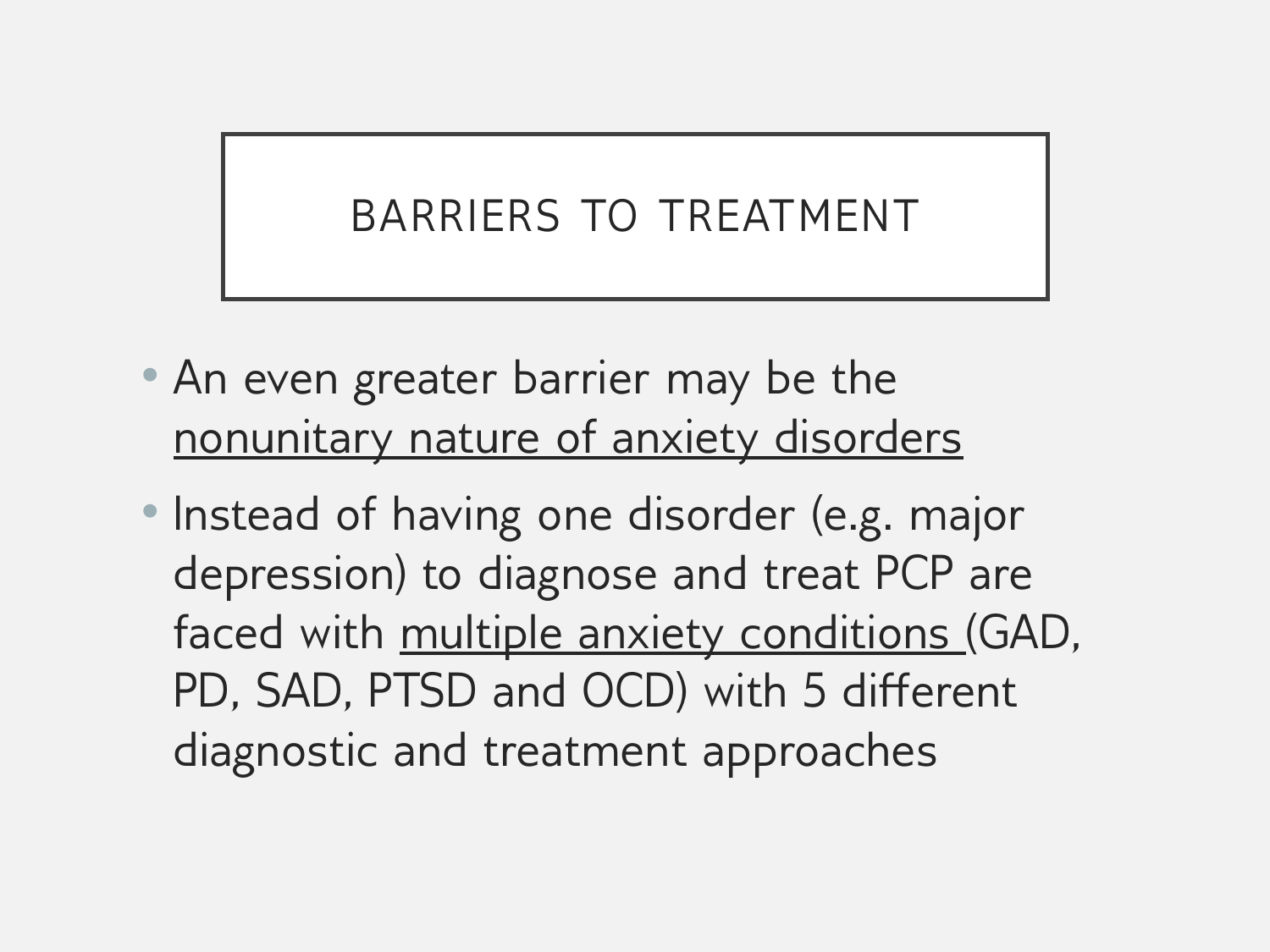

# Barriers to treatment
An even greater barrier may be the nonunitary nature of anxiety disorders
Instead of having one disorder (e.g. major depression) to diagnose and treat PCP are faced with multiple anxiety conditions (GAD, PD, SAD, PTSD and OCD) with 5 different diagnostic and treatment approaches